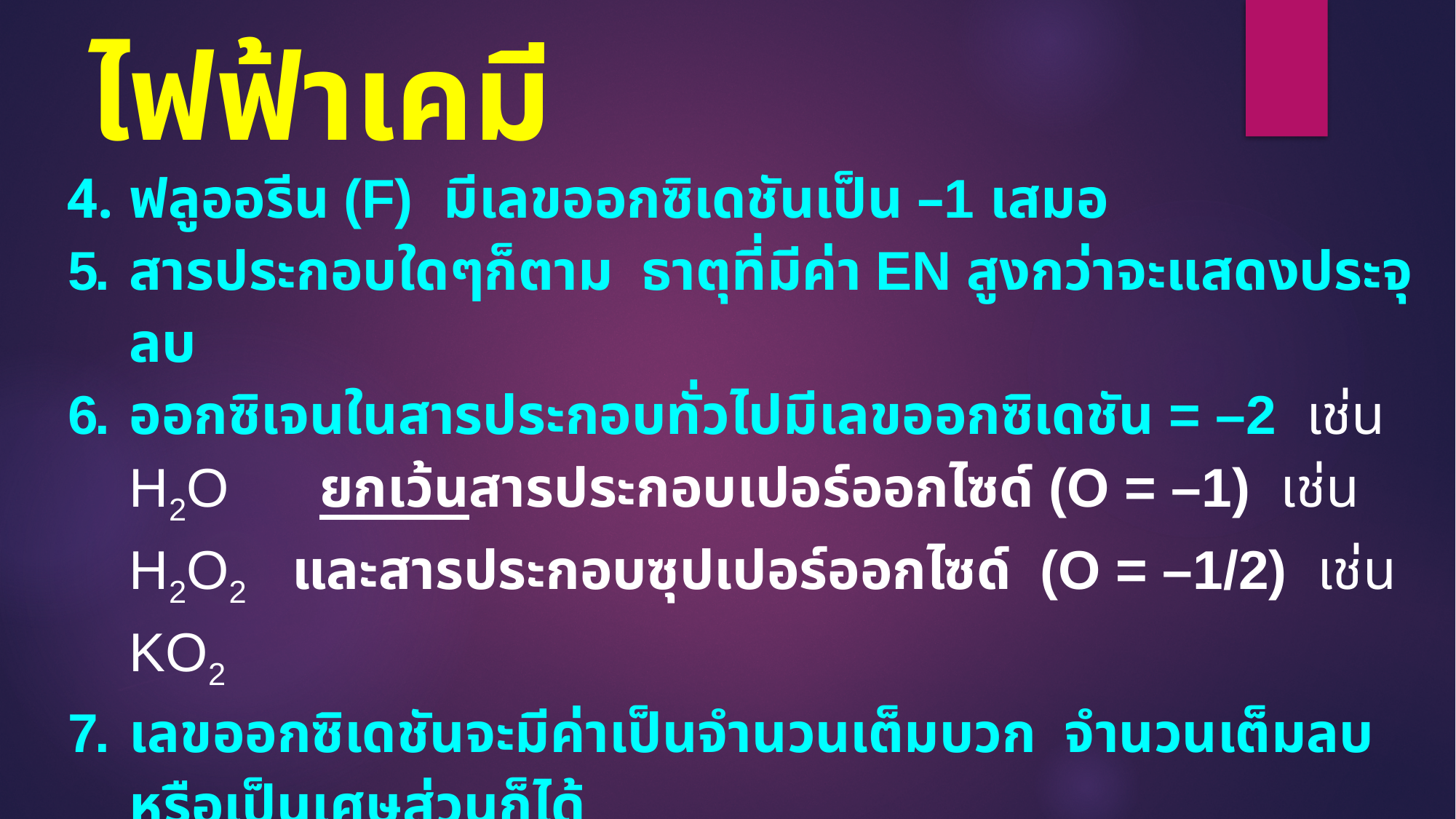

# ไฟฟ้าเคมี
ฟลูออรีน (F)  มีเลขออกซิเดชันเป็น –1 เสมอ
สารประกอบใดๆก็ตาม  ธาตุที่มีค่า EN สูงกว่าจะแสดงประจุลบ
ออกซิเจนในสารประกอบทั่วไปมีเลขออกซิเดชัน = –2  เช่น  H2O      ยกเว้นสารประกอบเปอร์ออกไซด์ (O = –1)  เช่น  H2O2   และสารประกอบซุปเปอร์ออกไซด์  (O = –1/2)  เช่น  KO2
เลขออกซิเดชันจะมีค่าเป็นจำนวนเต็มบวก  จำนวนเต็มลบ  หรือเป็นเศษส่วนก็ได้
เลขออกซิเดชันของสารประกอบใดๆก็ตาม  รวมกันจะมีค่า เท่ากับ 0
ไอออนใดๆก็ตาม  เลขออกซิเดชันรวมจะเท่ากับไอออนที่ปรากฏอยู่         		      เช่น  SO42–  มีประจุ –2  ผลรวมของเลขออกซิเดชันของ  SO42–  จึงเท่ากับ –2